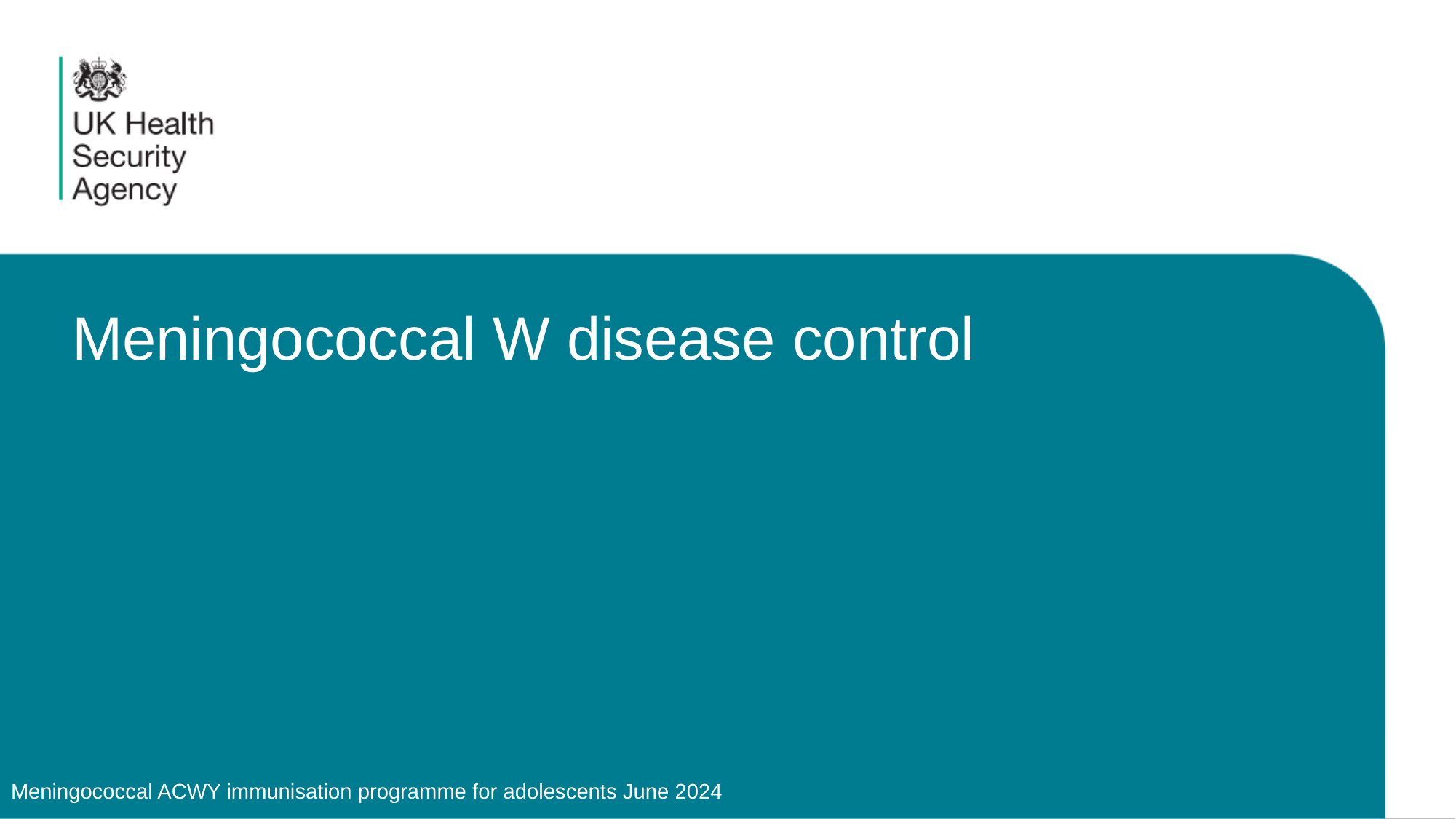

# Meningococcal W disease control
Meningococcal ACWY immunisation programme for adolescents June 2024